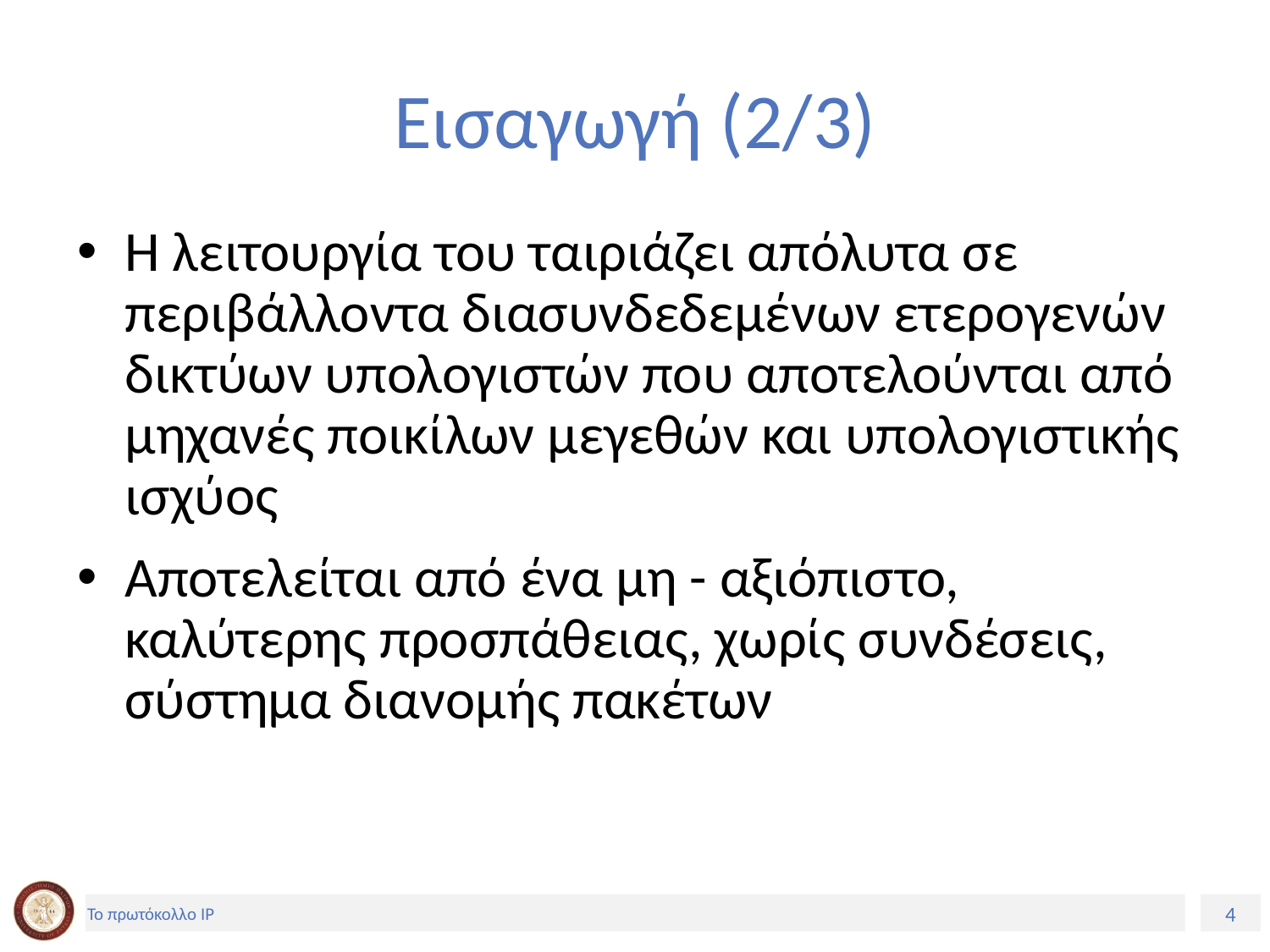

# Εισαγωγή (2/3)
Η λειτουργία του ταιριάζει απόλυτα σε περιβάλλοντα διασυνδεδεμένων ετερογενών δικτύων υπολογιστών που αποτελούνται από μηχανές ποικίλων μεγεθών και υπολογιστικής ισχύος
Αποτελείται από ένα μη - αξιόπιστο, καλύτερης προσπάθειας, χωρίς συνδέσεις, σύστημα διανομής πακέτων